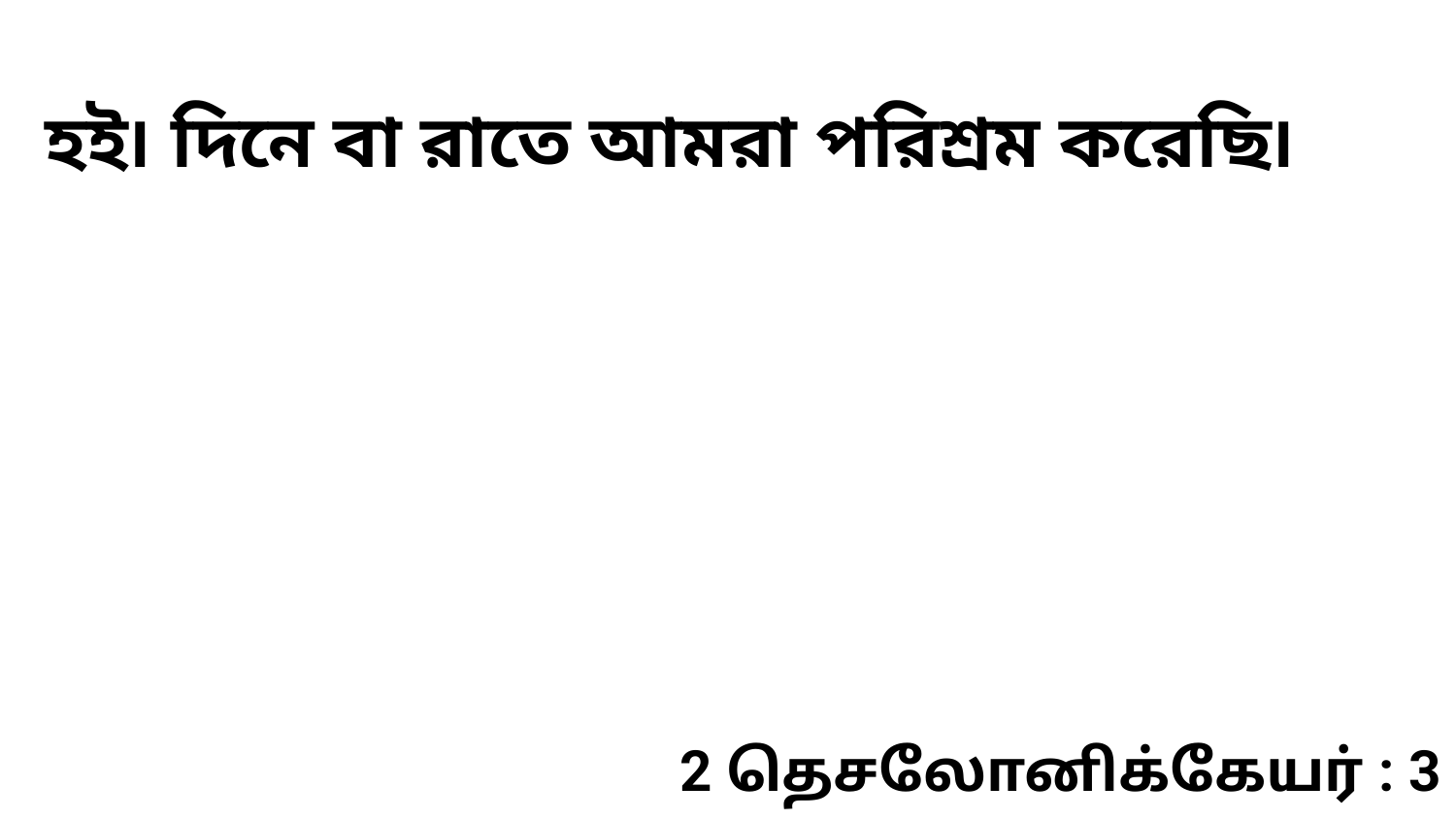

হই৷ দিনে বা রাতে আমরা পরিশ্রম করেছি৷
2 தெசலோனிக்கேயர் : 3